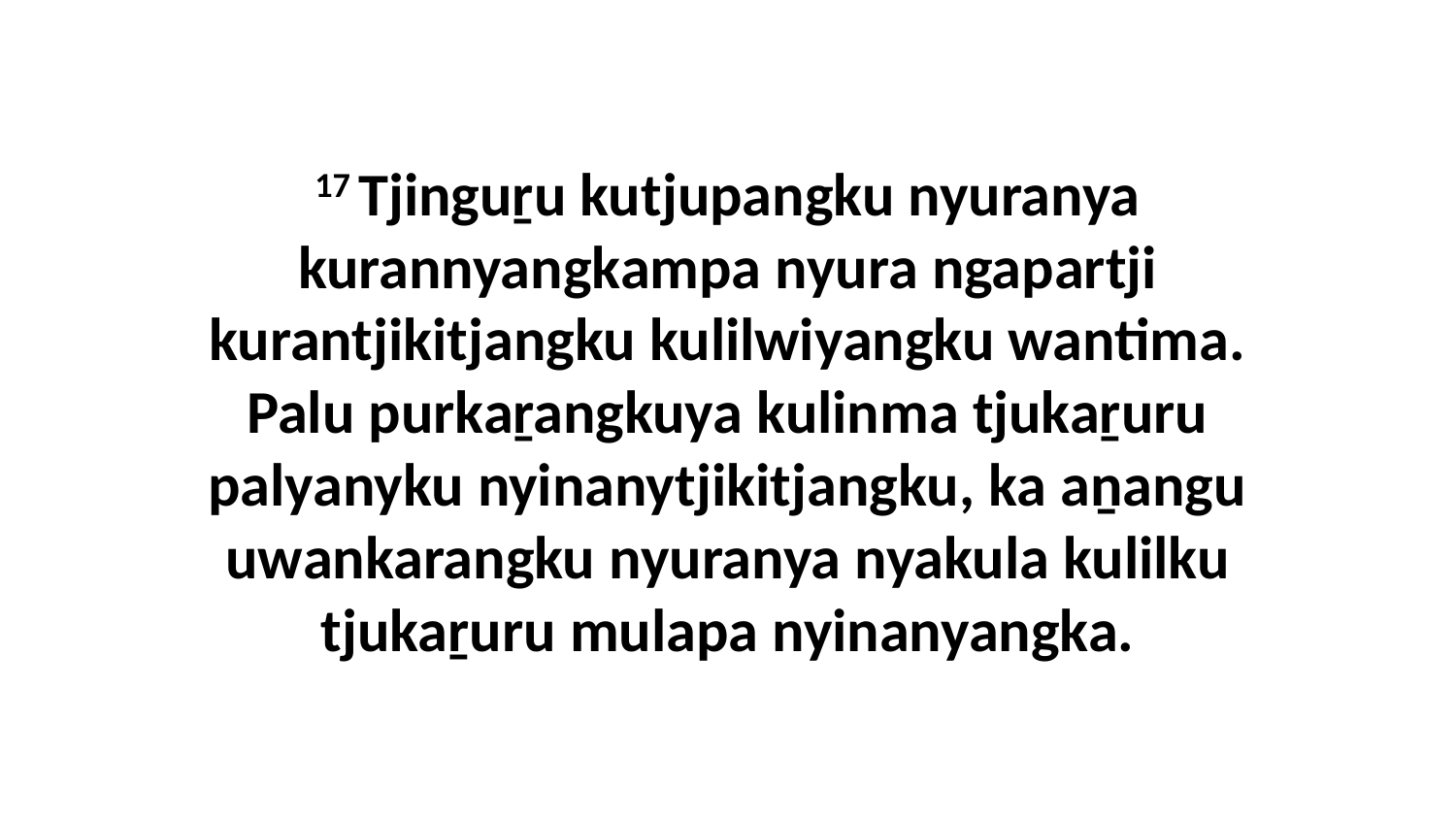

17 Tjinguṟu kutjupangku nyuranya kurannyangkampa nyura ngapartji kurantjikitjangku kulilwiyangku wantima. Palu purkaṟangkuya kulinma tjukaṟuru palyanyku nyinanytjikitjangku, ka aṉangu uwankarangku nyuranya nyakula kulilku tjukaṟuru mulapa nyinanyangka.